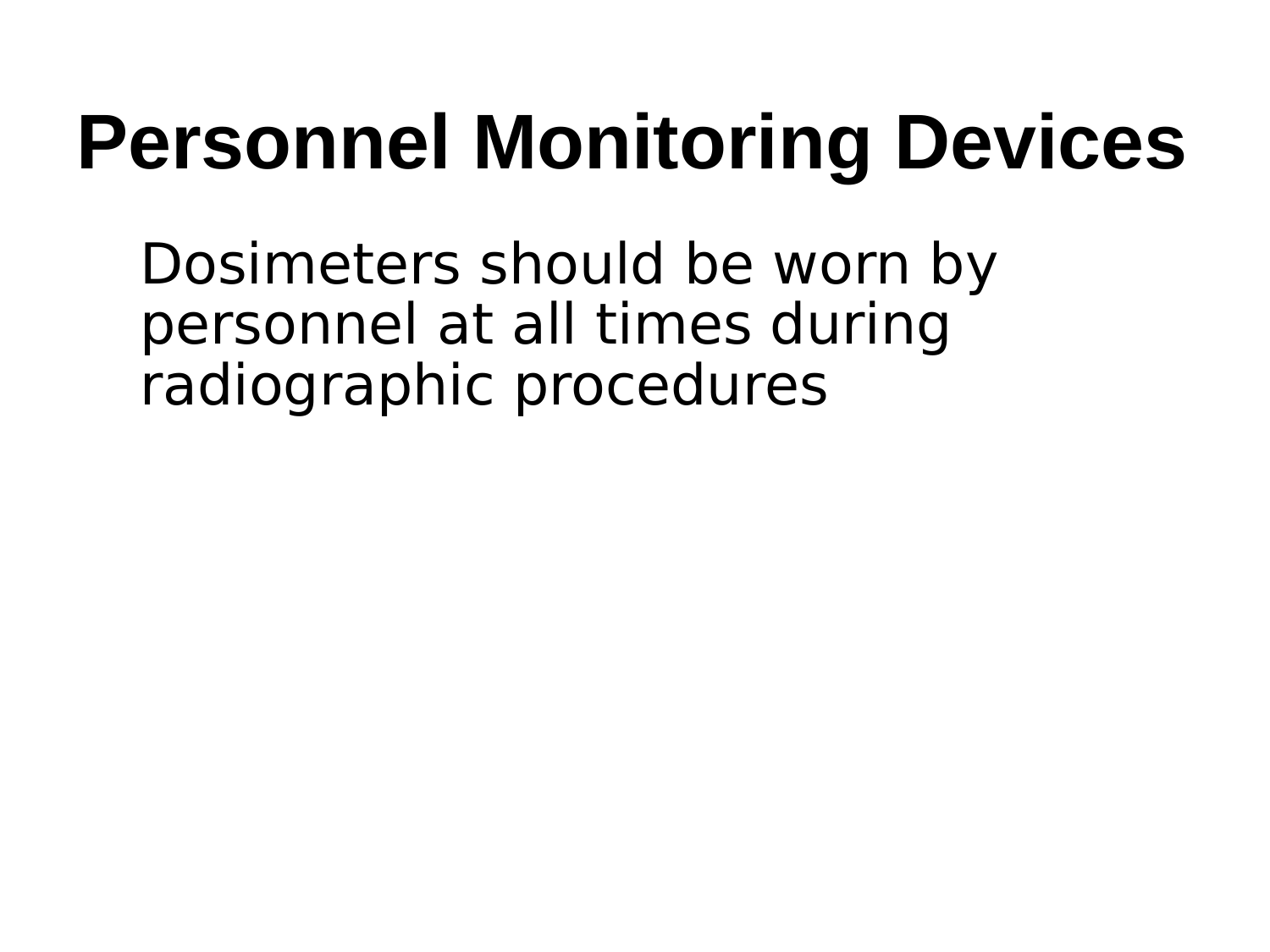

# Personnel Monitoring Devices
Dosimeters should be worn by personnel at all times during radiographic procedures